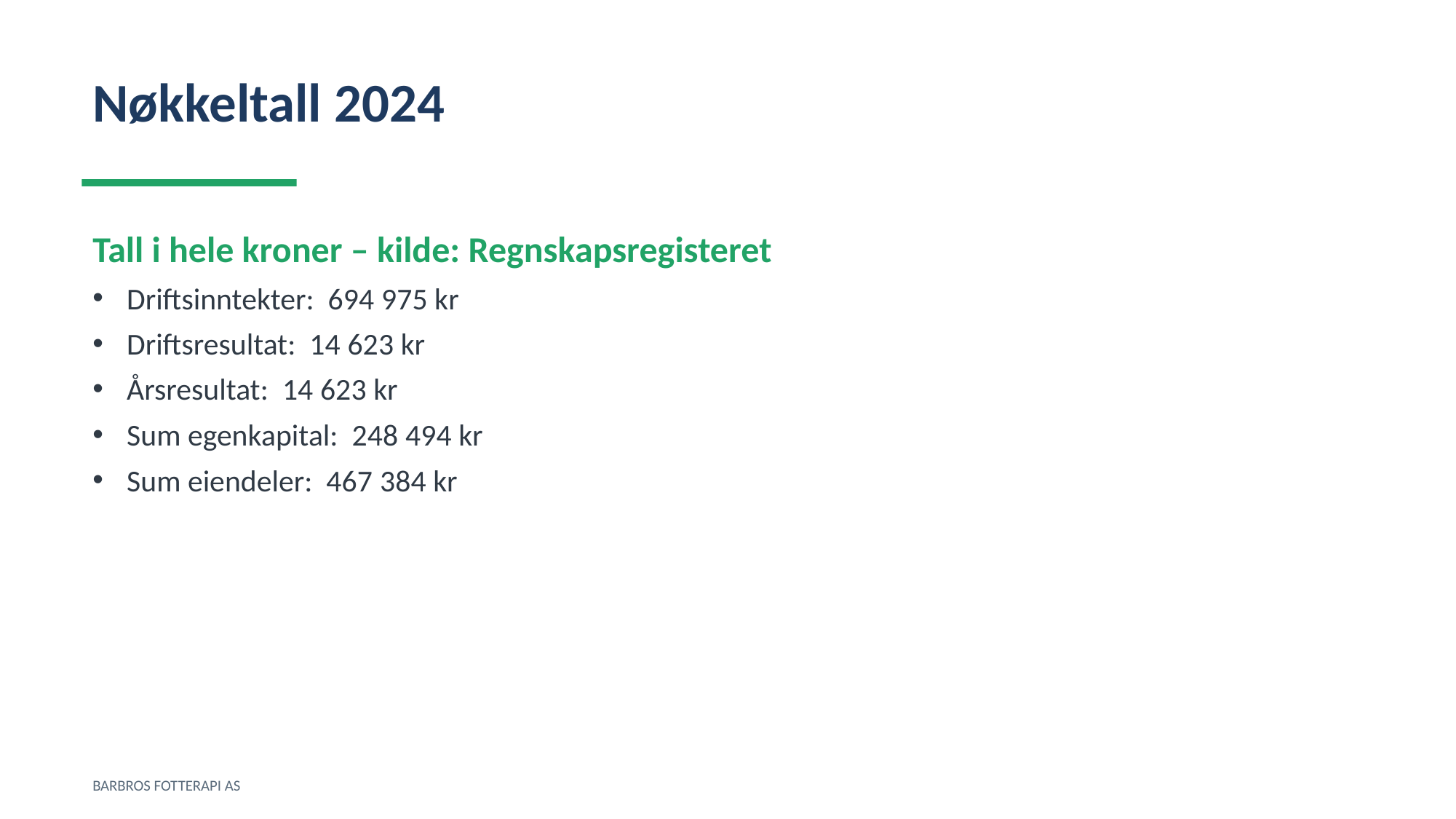

Nøkkeltall 2024

Tall i hele kroner – kilde: Regnskapsregisteret
Driftsinntekter:  694 975 kr
Driftsresultat:  14 623 kr
Årsresultat:  14 623 kr
Sum egenkapital:  248 494 kr
Sum eiendeler:  467 384 kr
BARBROS FOTTERAPI AS